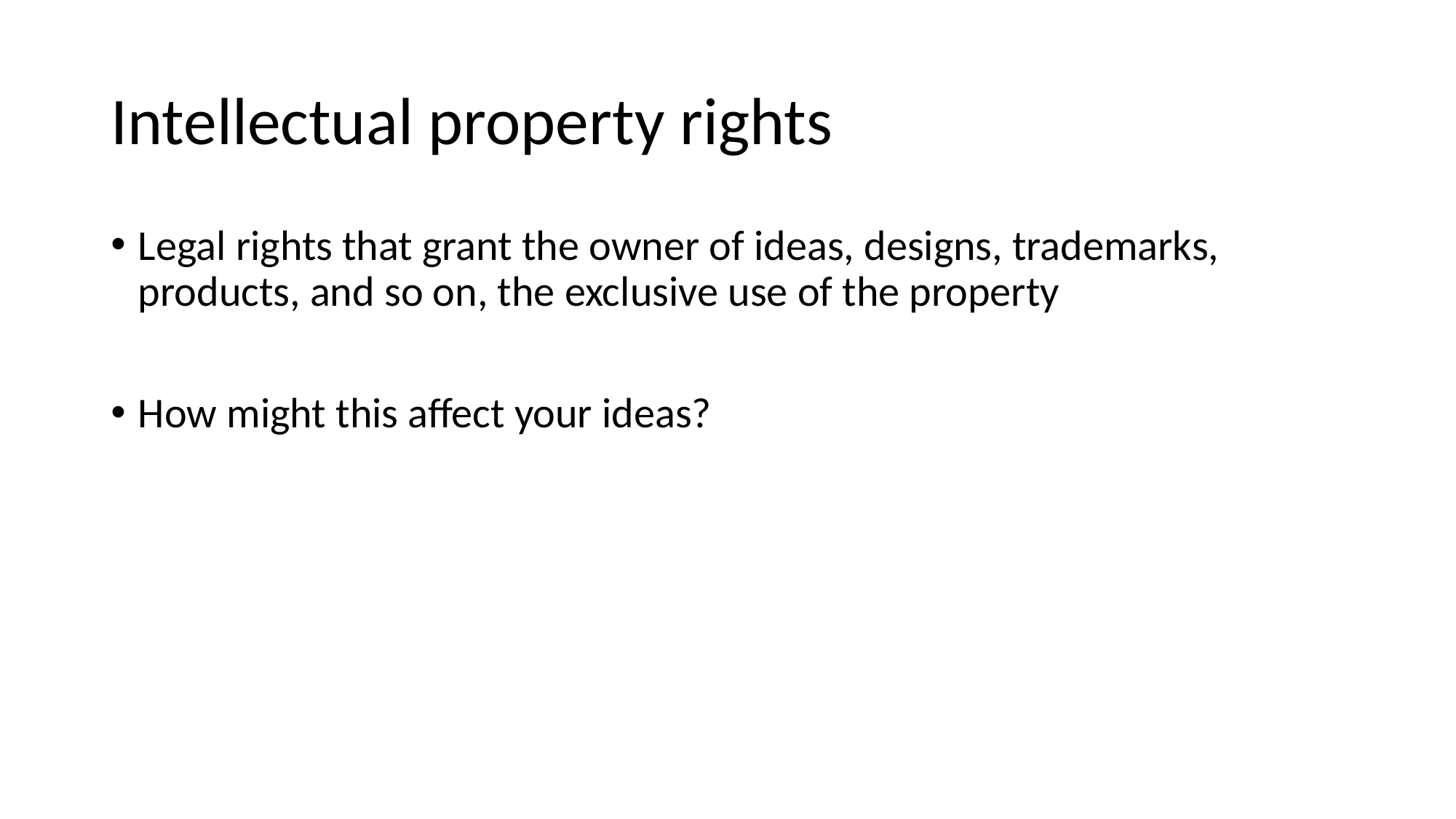

# Intellectual property rights
Legal rights that grant the owner of ideas, designs, trademarks, products, and so on, the exclusive use of the property

How might this affect your ideas?